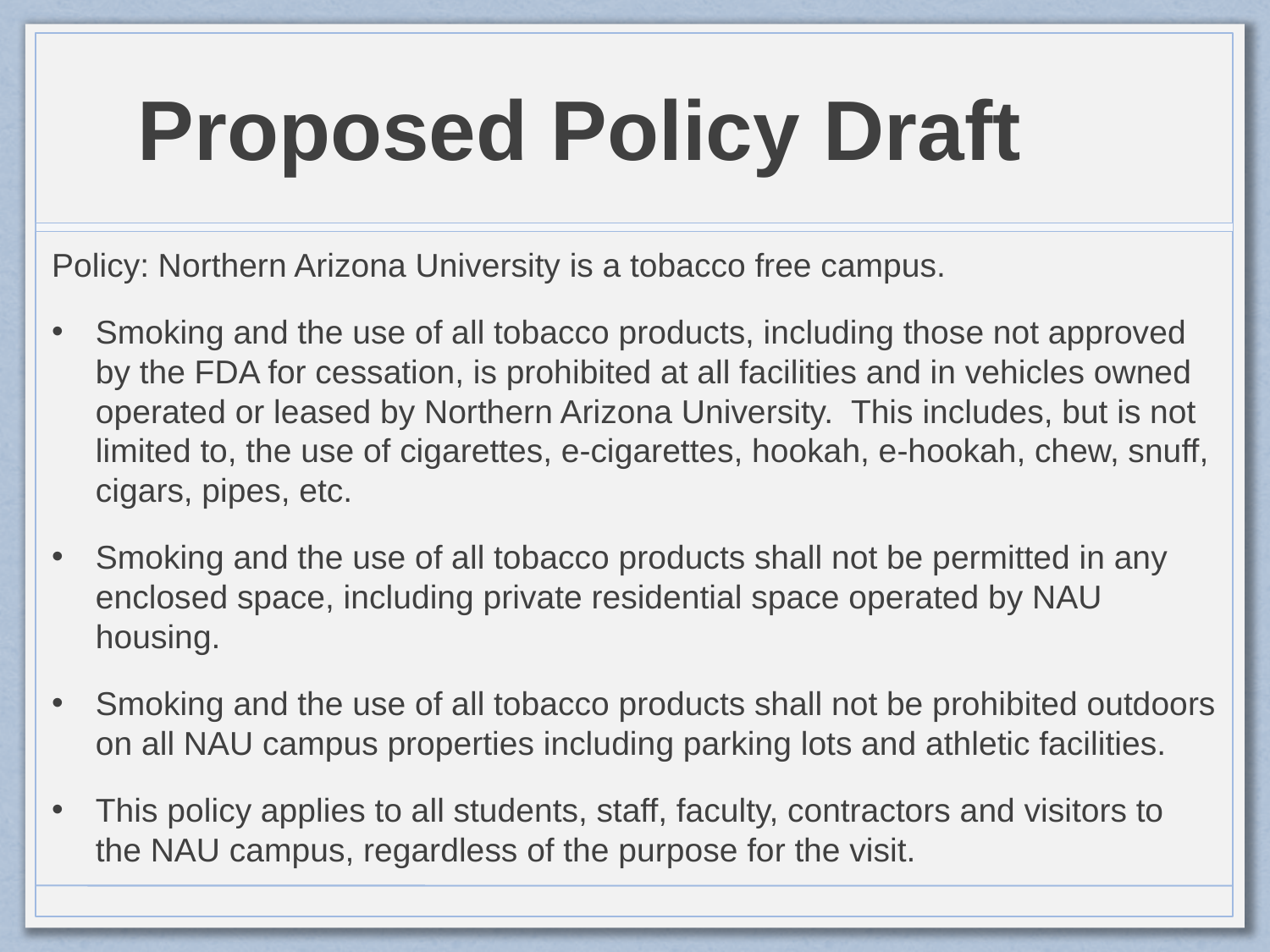

# Proposed Policy Draft
Policy: Northern Arizona University is a tobacco free campus.
Smoking and the use of all tobacco products, including those not approved by the FDA for cessation, is prohibited at all facilities and in vehicles owned operated or leased by Northern Arizona University.  This includes, but is not limited to, the use of cigarettes, e-cigarettes, hookah, e-hookah, chew, snuff, cigars, pipes, etc.
Smoking and the use of all tobacco products shall not be permitted in any enclosed space, including private residential space operated by NAU housing.
Smoking and the use of all tobacco products shall not be prohibited outdoors on all NAU campus properties including parking lots and athletic facilities.
This policy applies to all students, staff, faculty, contractors and visitors to the NAU campus, regardless of the purpose for the visit.